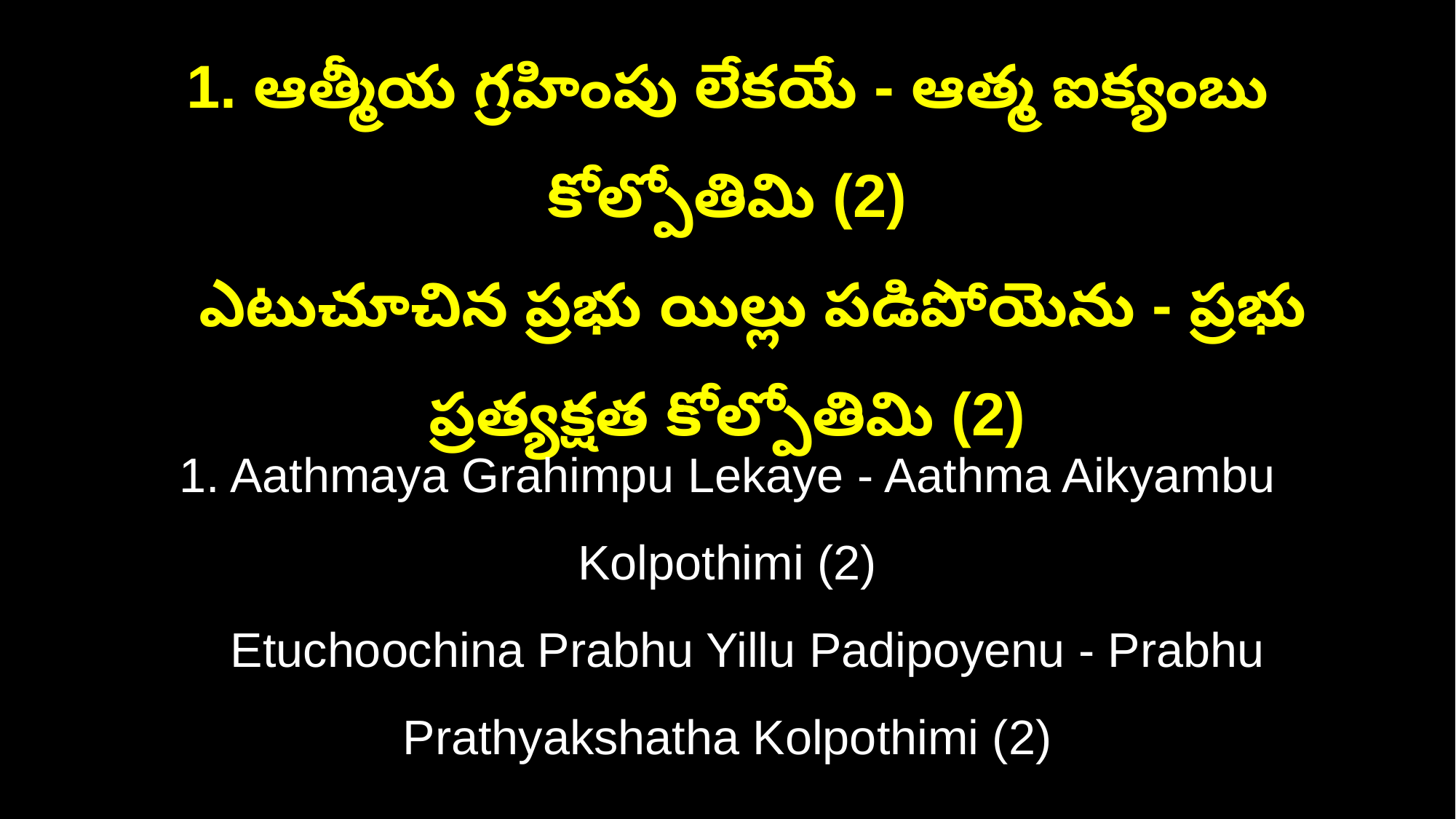

1. ఆత్మీయ గ్రహింపు లేకయే - ఆత్మ ఐక్యంబు కోల్పోతిమి (2)
   ఎటుచూచిన ప్రభు యిల్లు పడిపోయెను - ప్రభు ప్రత్యక్షత కోల్పోతిమి (2)
1. Aathmaya Grahimpu Lekaye - Aathma Aikyambu Kolpothimi (2)
   Etuchoochina Prabhu Yillu Padipoyenu - Prabhu Prathyakshatha Kolpothimi (2)